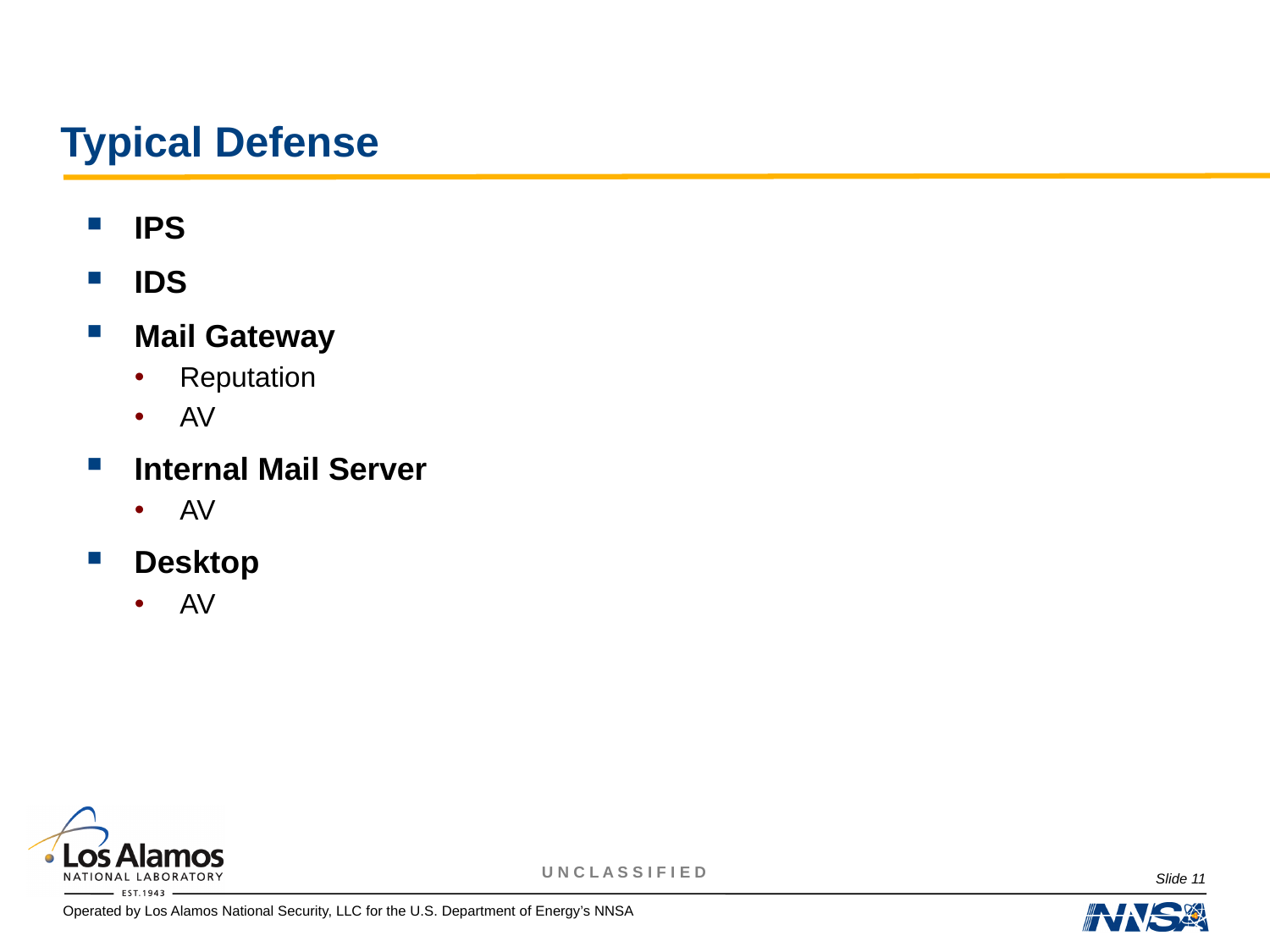

# Typical Defense
IPS
IDS
Mail Gateway
Reputation
AV
Internal Mail Server
AV
Desktop
AV

Slide 11